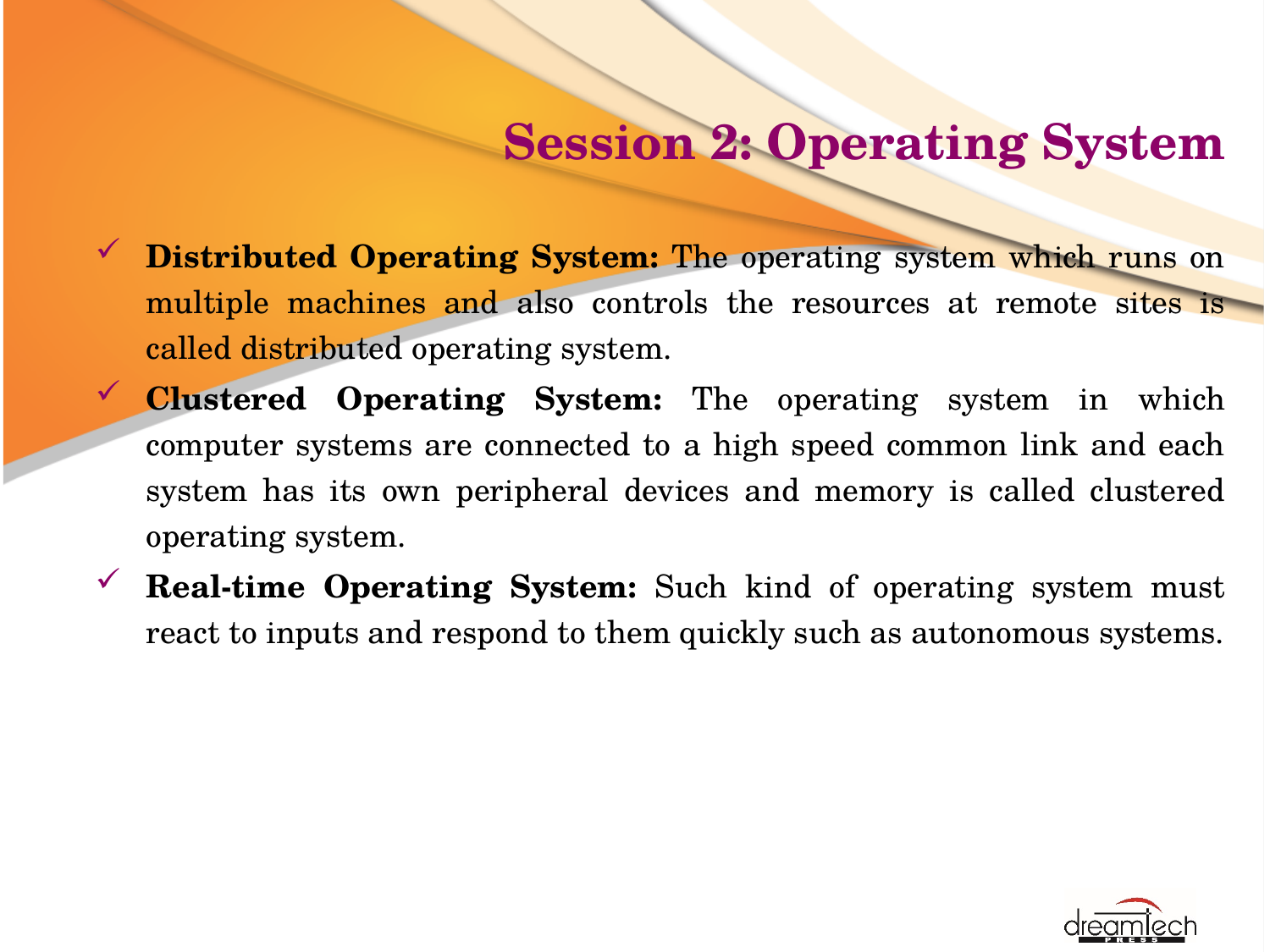

# Session 2: Operating System
Distributed Operating System: The operating system which runs on multiple machines and also controls the resources at remote sites is called distributed operating system.
Clustered Operating System: The operating system in which computer systems are connected to a high speed common link and each system has its own peripheral devices and memory is called clustered operating system.
Real-time Operating System: Such kind of operating system must react to inputs and respond to them quickly such as autonomous systems.